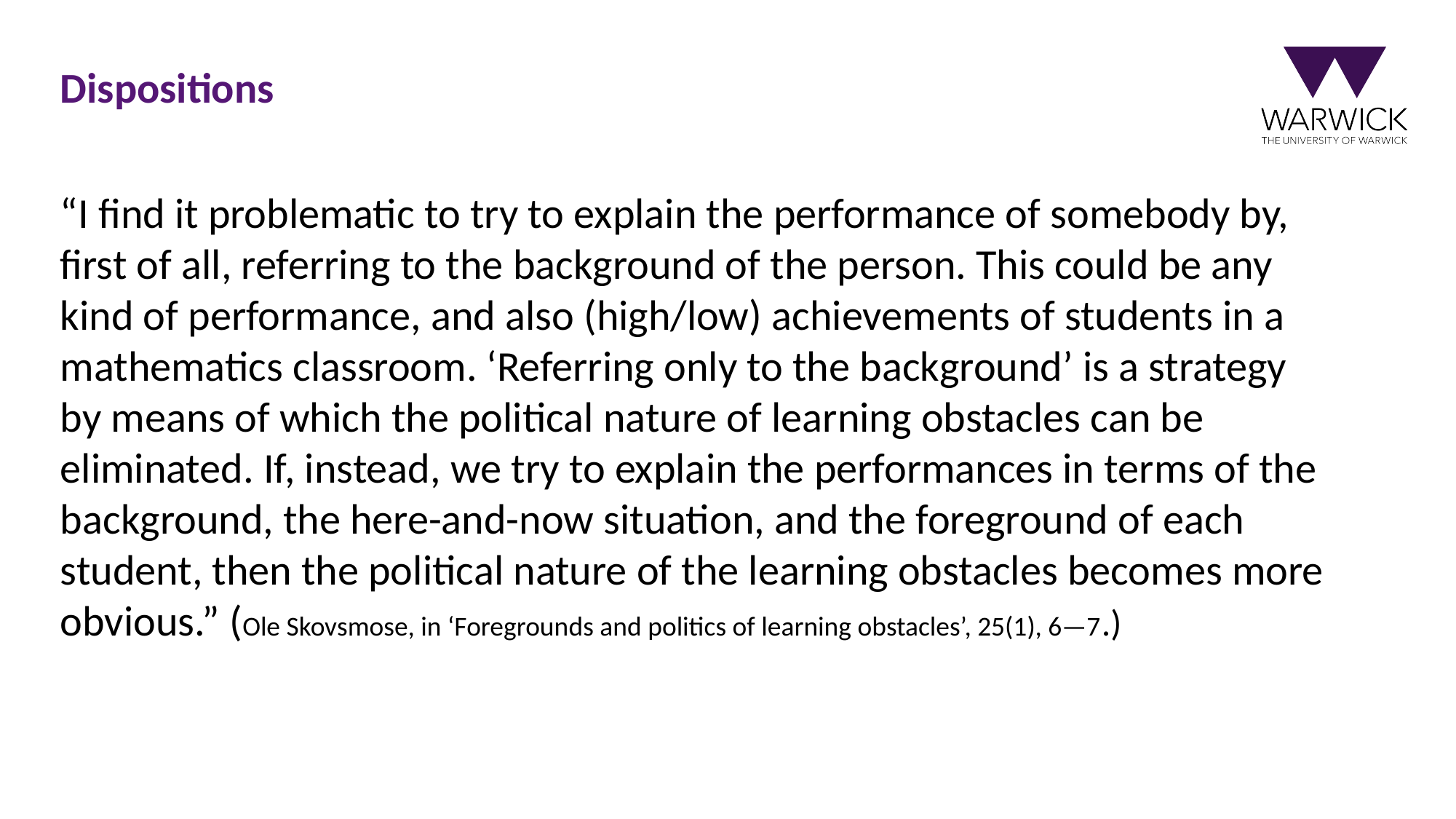

# Dispositions
“I find it problematic to try to explain the performance of somebody by, first of all, referring to the background of the person. This could be any kind of performance, and also (high/low) achievements of students in a mathematics classroom. ‘Referring only to the background’ is a strategy by means of which the political nature of learning obstacles can be eliminated. If, instead, we try to explain the performances in terms of the background, the here-and-now situation, and the foreground of each student, then the political nature of the learning obstacles becomes more obvious.” (Ole Skovsmose, in ‘Foregrounds and politics of learning obstacles’, 25(1), 6—7.)